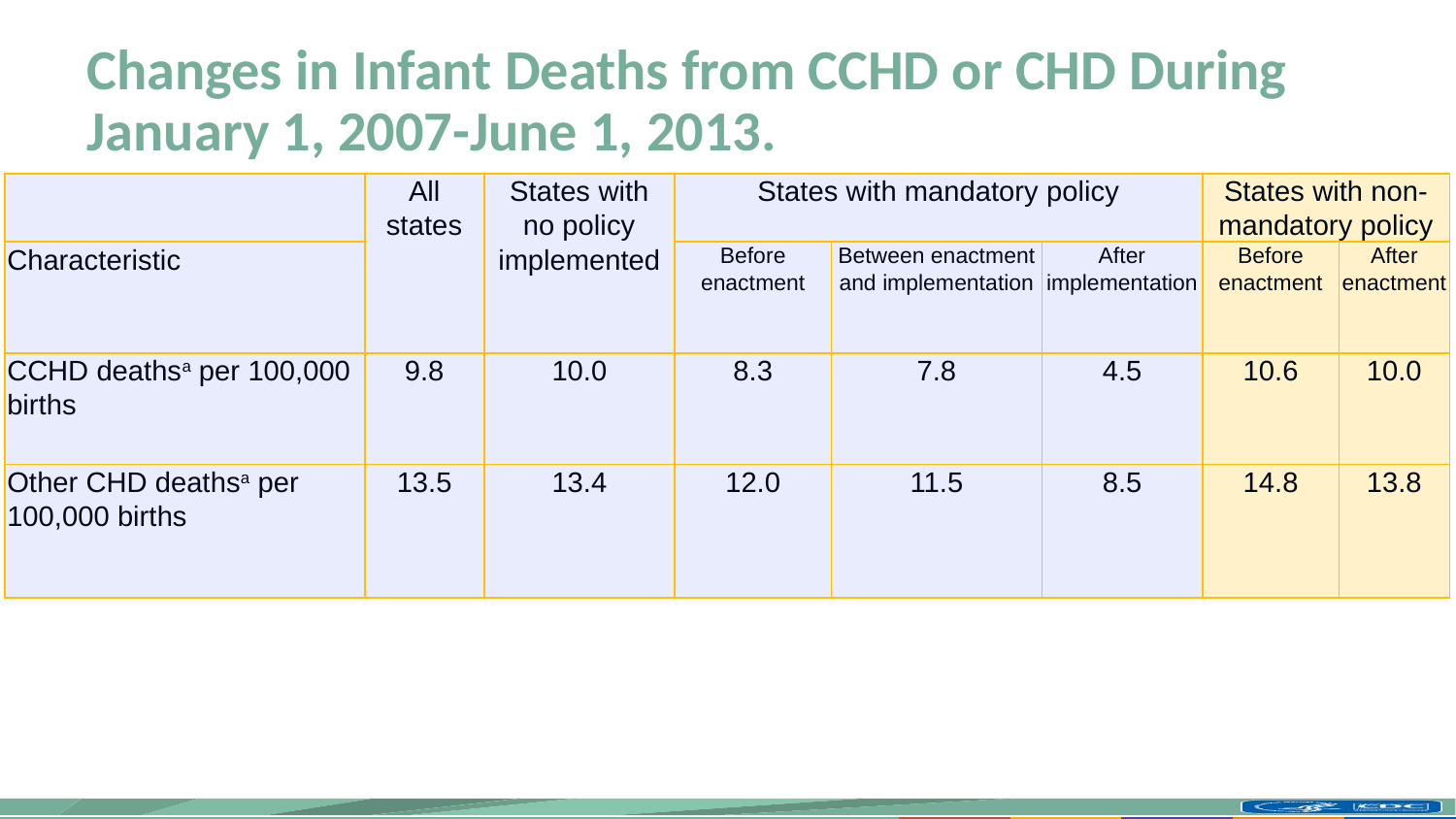

# Changes in Infant Deaths from CCHD or CHD During January 1, 2007-June 1, 2013.
|  | All states | States with no policy implemented | States with mandatory policy |  |  | States with non-mandatory policy |  |
| --- | --- | --- | --- | --- | --- | --- | --- |
| Characteristic |  |  | Before enactment | Between enactment and implementation | After implementation | Before enactment | After enactment |
| CCHD deathsa per 100,000 births | 9.8 | 10.0 | 8.3 | 7.8 | 4.5 | 10.6 | 10.0 |
| Other CHD deathsa per 100,000 births | 13.5 | 13.4 | 12.0 | 11.5 | 8.5 | 14.8 | 13.8 |